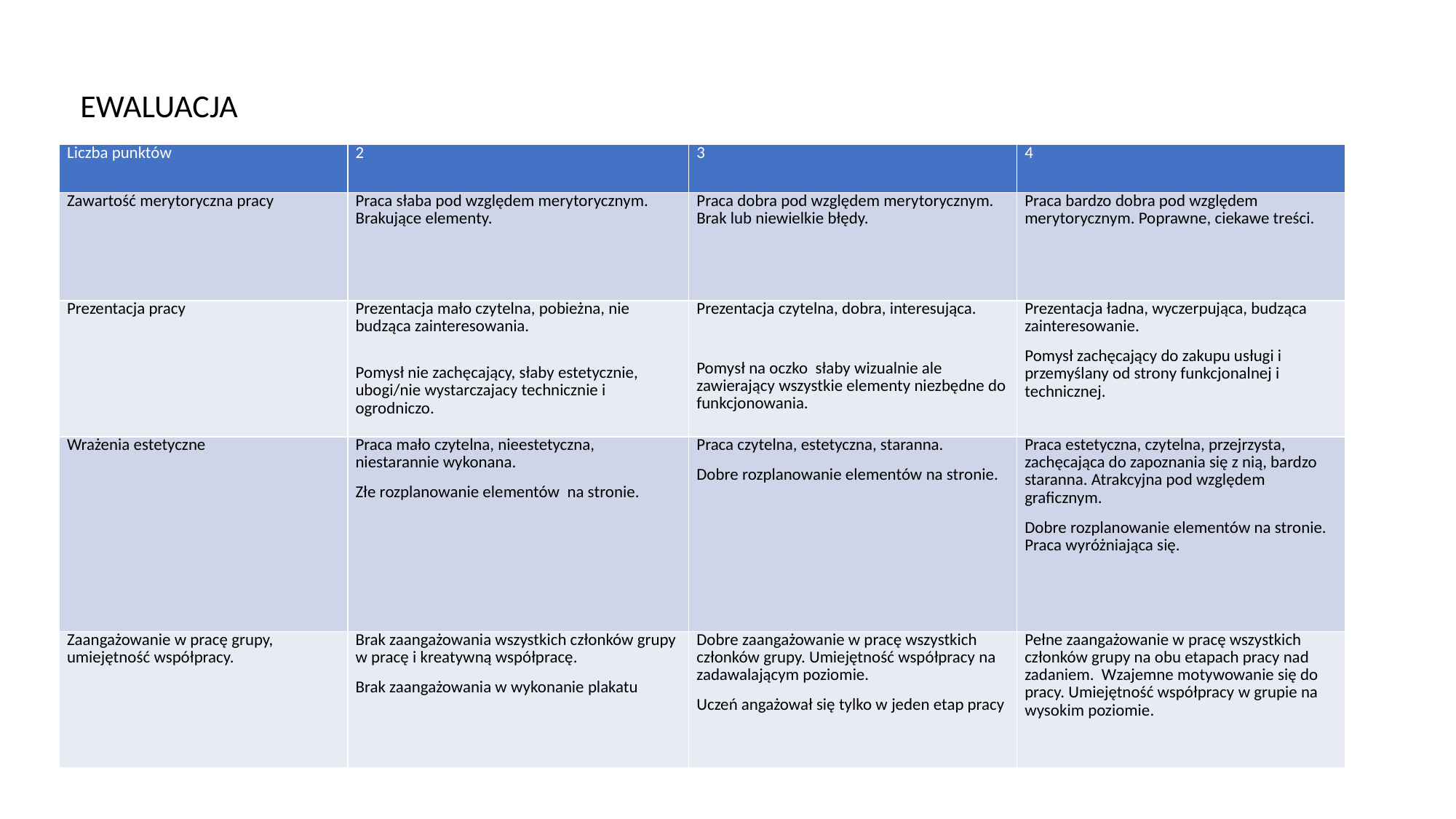

# EWALUACJA
| Liczba punktów | 2 | 3 | 4 |
| --- | --- | --- | --- |
| Zawartość merytoryczna pracy | Praca słaba pod względem merytorycznym. Brakujące elementy. | Praca dobra pod względem merytorycznym. Brak lub niewielkie błędy. | Praca bardzo dobra pod względem merytorycznym. Poprawne, ciekawe treści. |
| Prezentacja pracy | Prezentacja mało czytelna, pobieżna, nie budząca zainteresowania. Pomysł nie zachęcający, słaby estetycznie, ubogi/nie wystarczajacy technicznie i ogrodniczo. | Prezentacja czytelna, dobra, interesująca. Pomysł na oczko słaby wizualnie ale zawierający wszystkie elementy niezbędne do funkcjonowania. | Prezentacja ładna, wyczerpująca, budząca zainteresowanie. Pomysł zachęcający do zakupu usługi i przemyślany od strony funkcjonalnej i technicznej. |
| Wrażenia estetyczne | Praca mało czytelna, nieestetyczna, niestarannie wykonana. Złe rozplanowanie elementów na stronie. | Praca czytelna, estetyczna, staranna. Dobre rozplanowanie elementów na stronie. | Praca estetyczna, czytelna, przejrzysta, zachęcająca do zapoznania się z nią, bardzo staranna. Atrakcyjna pod względem graficznym. Dobre rozplanowanie elementów na stronie. Praca wyróżniająca się. |
| Zaangażowanie w pracę grupy, umiejętność współpracy. | Brak zaangażowania wszystkich członków grupy w pracę i kreatywną współpracę. Brak zaangażowania w wykonanie plakatu | Dobre zaangażowanie w pracę wszystkich członków grupy. Umiejętność współpracy na zadawalającym poziomie. Uczeń angażował się tylko w jeden etap pracy | Pełne zaangażowanie w pracę wszystkich członków grupy na obu etapach pracy nad zadaniem. Wzajemne motywowanie się do pracy. Umiejętność współpracy w grupie na wysokim poziomie. |